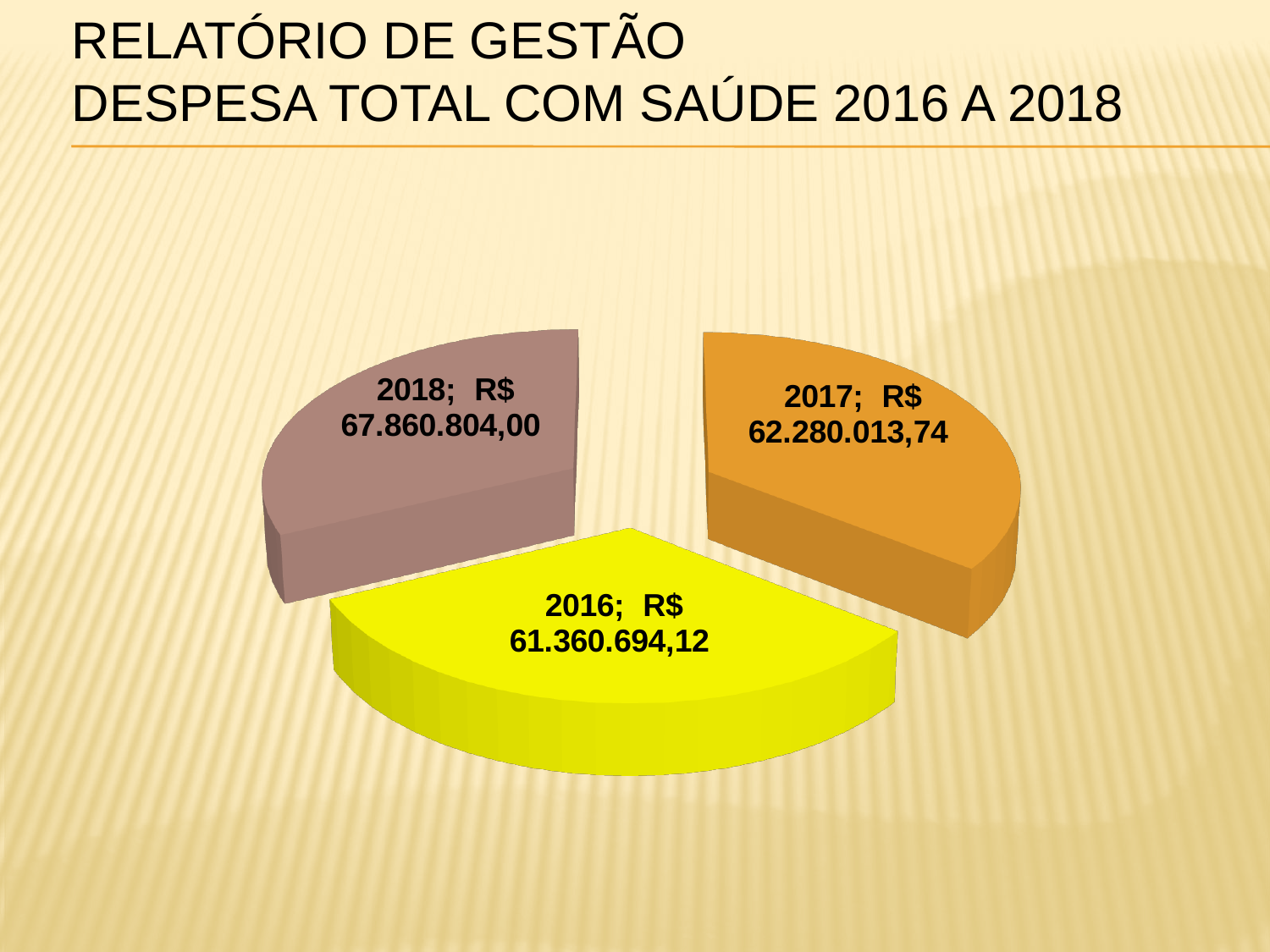

# RELATÓRIO DE GESTÃO DESPESA TOTAL COM SAÚDE 2016 a 2018

[unsupported chart]